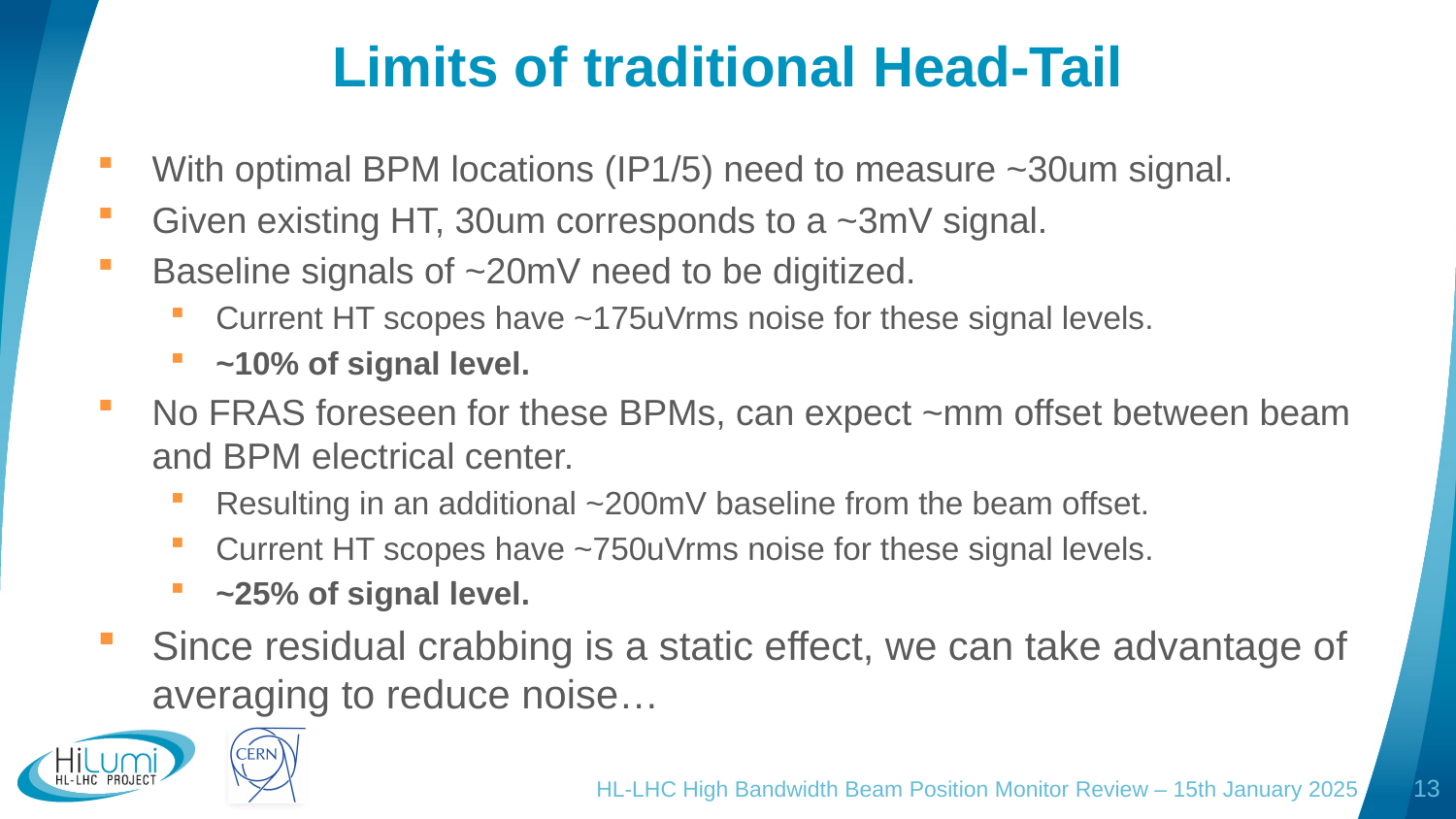

# Limits of traditional Head-Tail
With optimal BPM locations (IP1/5) need to measure ~30um signal.
Given existing HT, 30um corresponds to a ~3mV signal.
Baseline signals of ~20mV need to be digitized.
Current HT scopes have ~175uVrms noise for these signal levels.
~10% of signal level.
No FRAS foreseen for these BPMs, can expect ~mm offset between beam and BPM electrical center.
Resulting in an additional ~200mV baseline from the beam offset.
Current HT scopes have ~750uVrms noise for these signal levels.
~25% of signal level.
Since residual crabbing is a static effect, we can take advantage of averaging to reduce noise…
HL-LHC High Bandwidth Beam Position Monitor Review – 15th January 2025
13